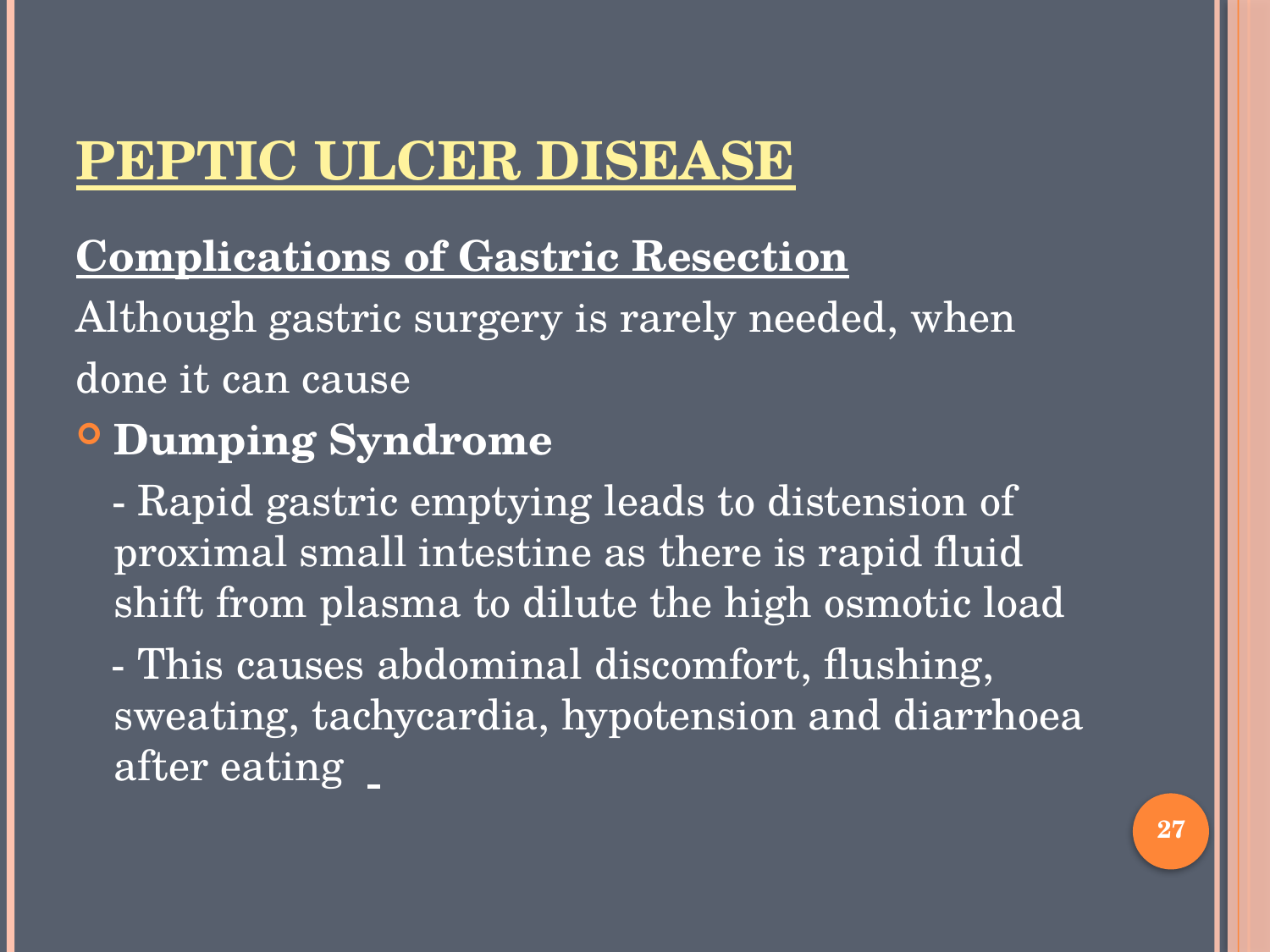

# Peptic Ulcer Disease
Complications of Gastric Resection
Although gastric surgery is rarely needed, when
done it can cause
Dumping Syndrome
   - Rapid gastric emptying leads to distension of proximal small intestine as there is rapid fluid shift from plasma to dilute the high osmotic load
   - This causes abdominal discomfort, flushing, sweating, tachycardia, hypotension and diarrhoea after eating

27